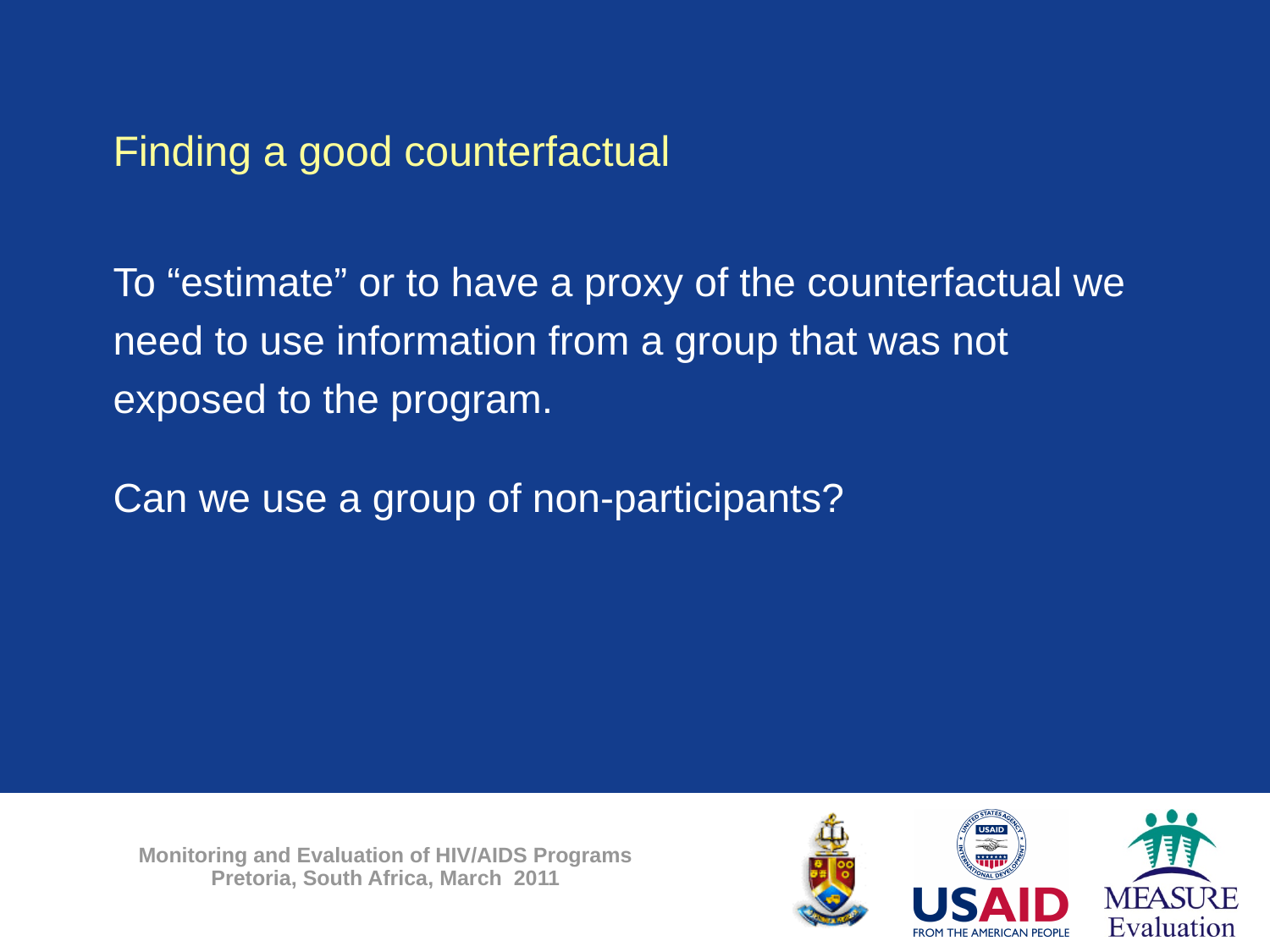

Finding a good counterfactual

	To “estimate” or to have a proxy of the counterfactual we need to use information from a group that was not exposed to the program.
	Can we use a group of non-participants?